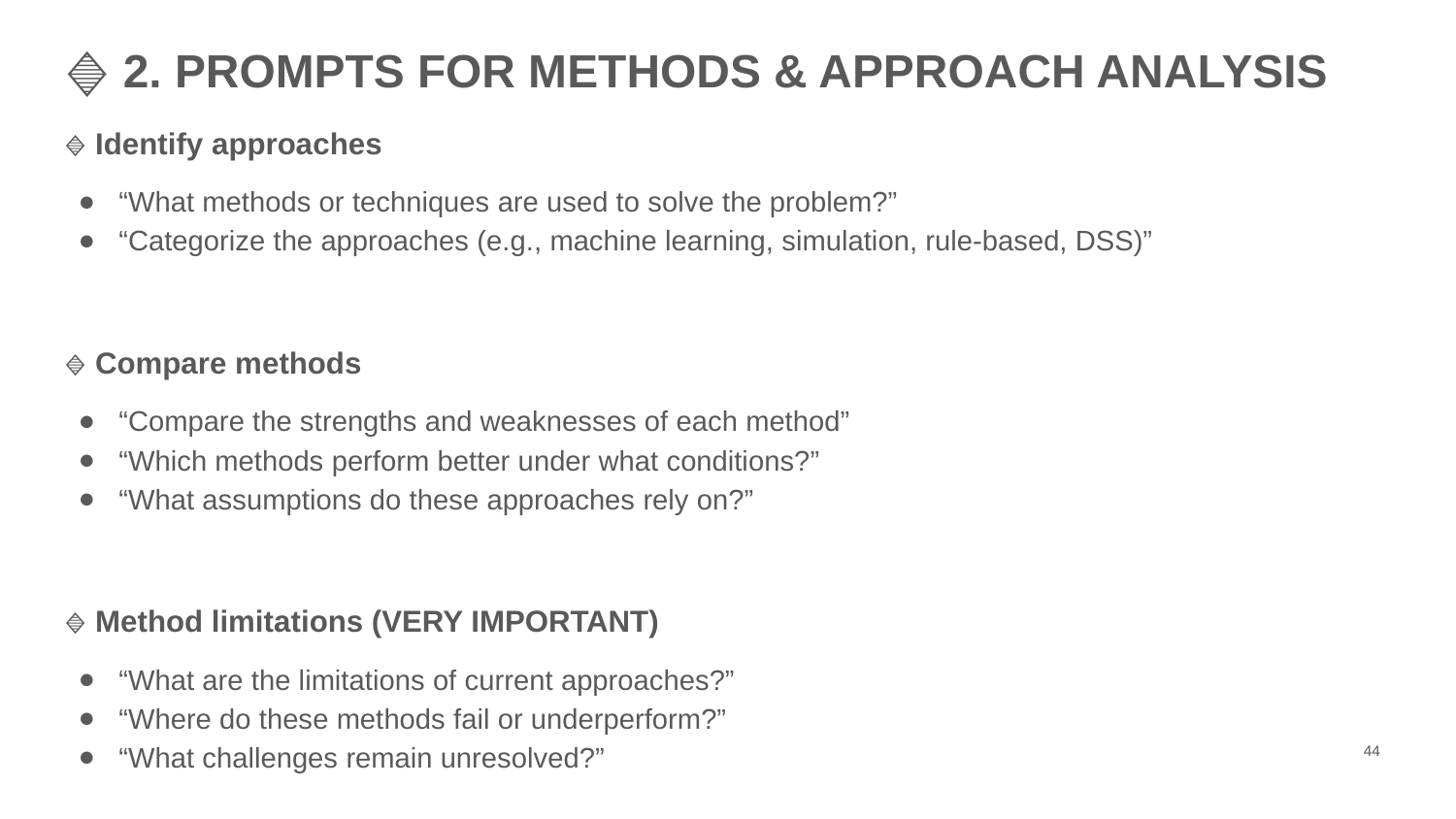

🔷 2. PROMPTS FOR METHODS & APPROACH ANALYSIS
🔹 Identify approaches
“What methods or techniques are used to solve the problem?”
“Categorize the approaches (e.g., machine learning, simulation, rule-based, DSS)”

🔹 Compare methods
“Compare the strengths and weaknesses of each method”
“Which methods perform better under what conditions?”
“What assumptions do these approaches rely on?”

🔹 Method limitations (VERY IMPORTANT)
“What are the limitations of current approaches?”
“Where do these methods fail or underperform?”
“What challenges remain unresolved?”

#
44